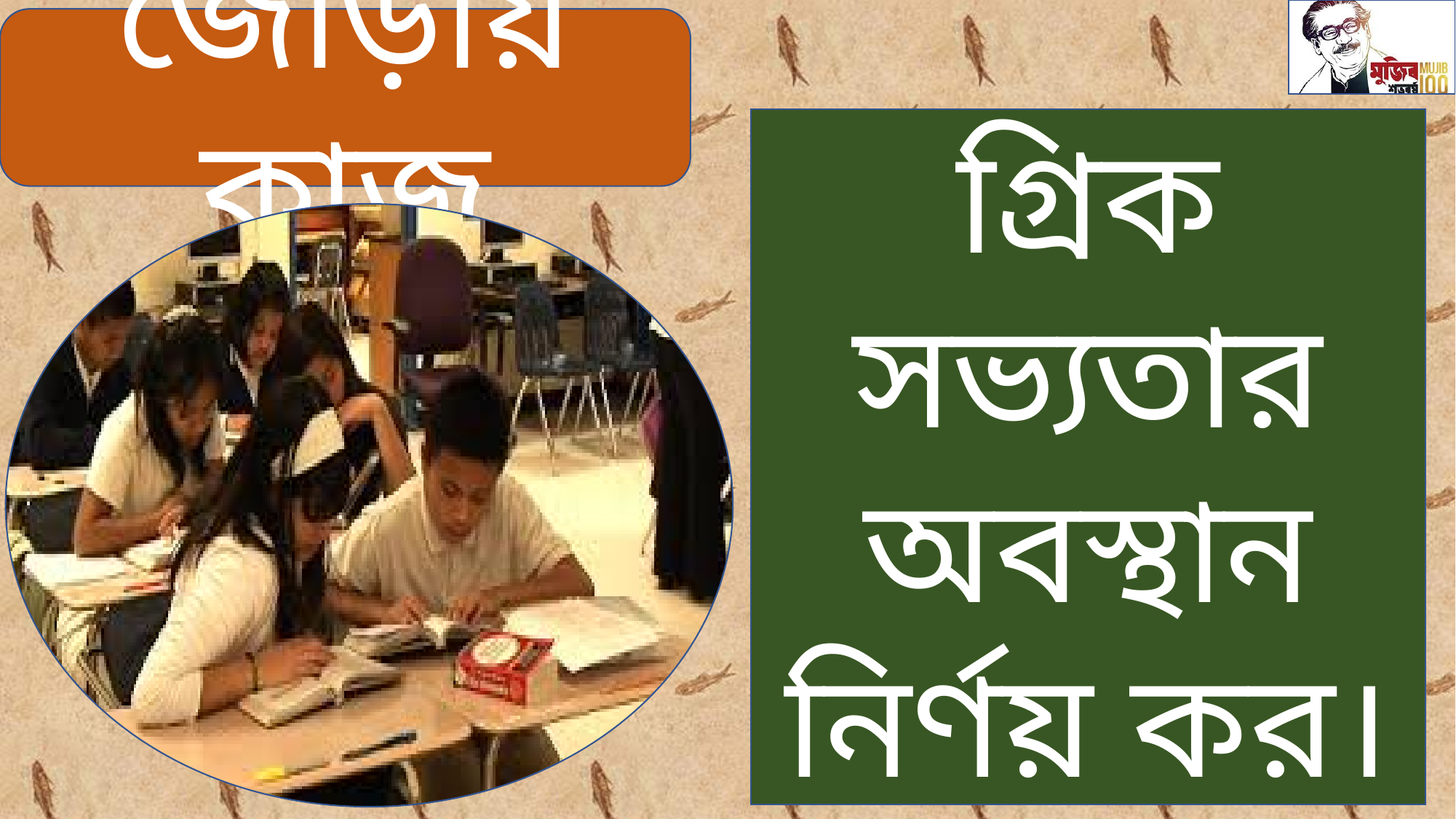

জোড়ায় কাজ
গ্রিক সভ্যতার অবস্থান নির্ণয় কর।